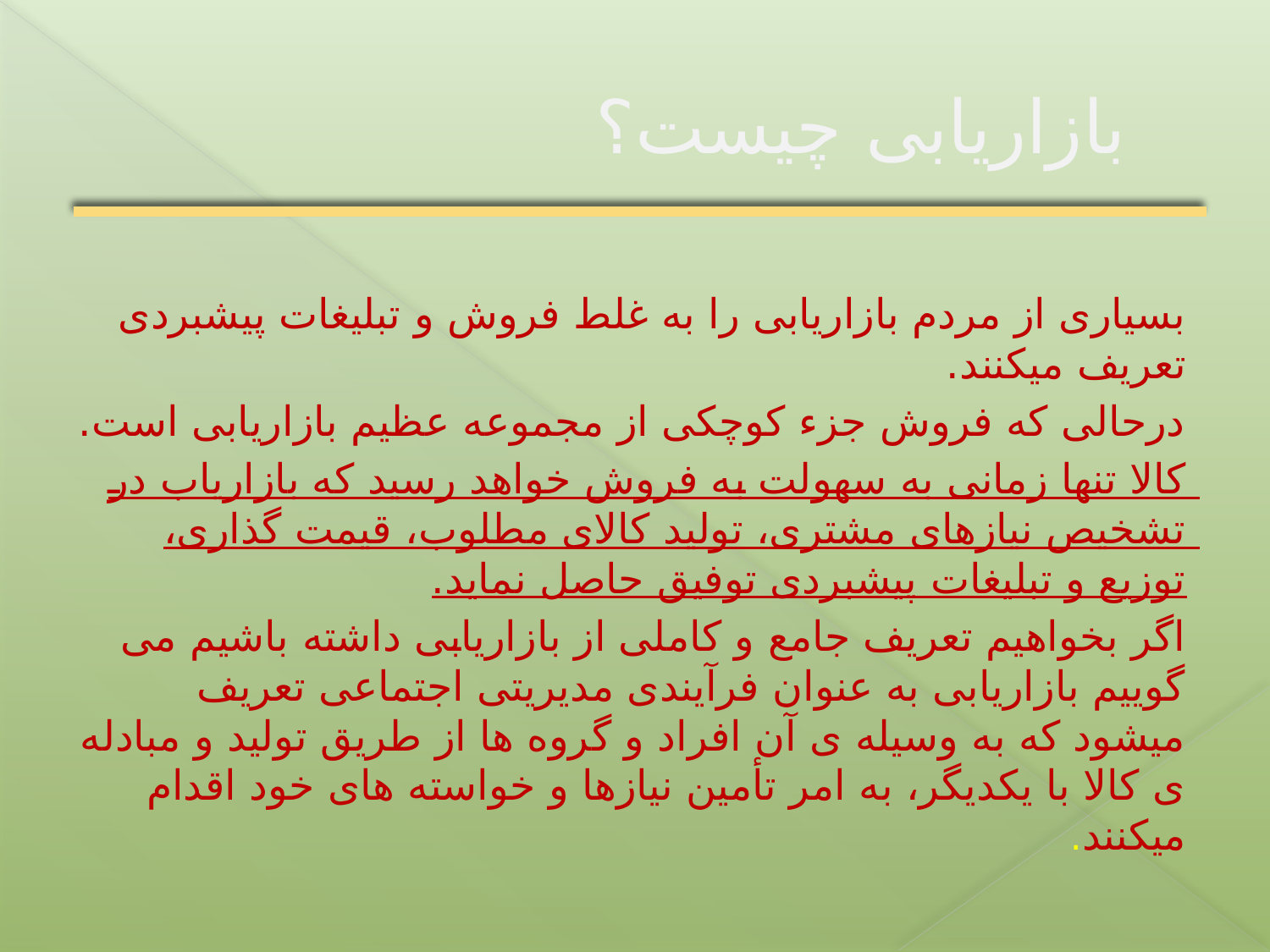

# بازاریابی چیست؟
بسیاری از مردم بازاریابی را به غلط فروش و تبلیغات پیشبردی تعریف میکنند.
درحالی که فروش جزء کوچکی از مجموعه عظیم بازاریابی است.
کالا تنها زمانی به سهولت به فروش خواهد رسید که بازاریاب در تشخیص نیازهای مشتری، تولید کالای مطلوب، قیمت گذاری، توزیع و تبلیغات پیشبردی توفیق حاصل نماید.
اگر بخواهیم تعریف جامع و کاملی از بازاریابی داشته باشیم می گوییم بازاریابی به عنوان فرآیندی مدیریتی اجتماعی تعریف میشود که به وسیله ی آن افراد و گروه ها از طریق تولید و مبادله ی کالا با یکدیگر، به امر تأمین نیازها و خواسته های خود اقدام میکنند.